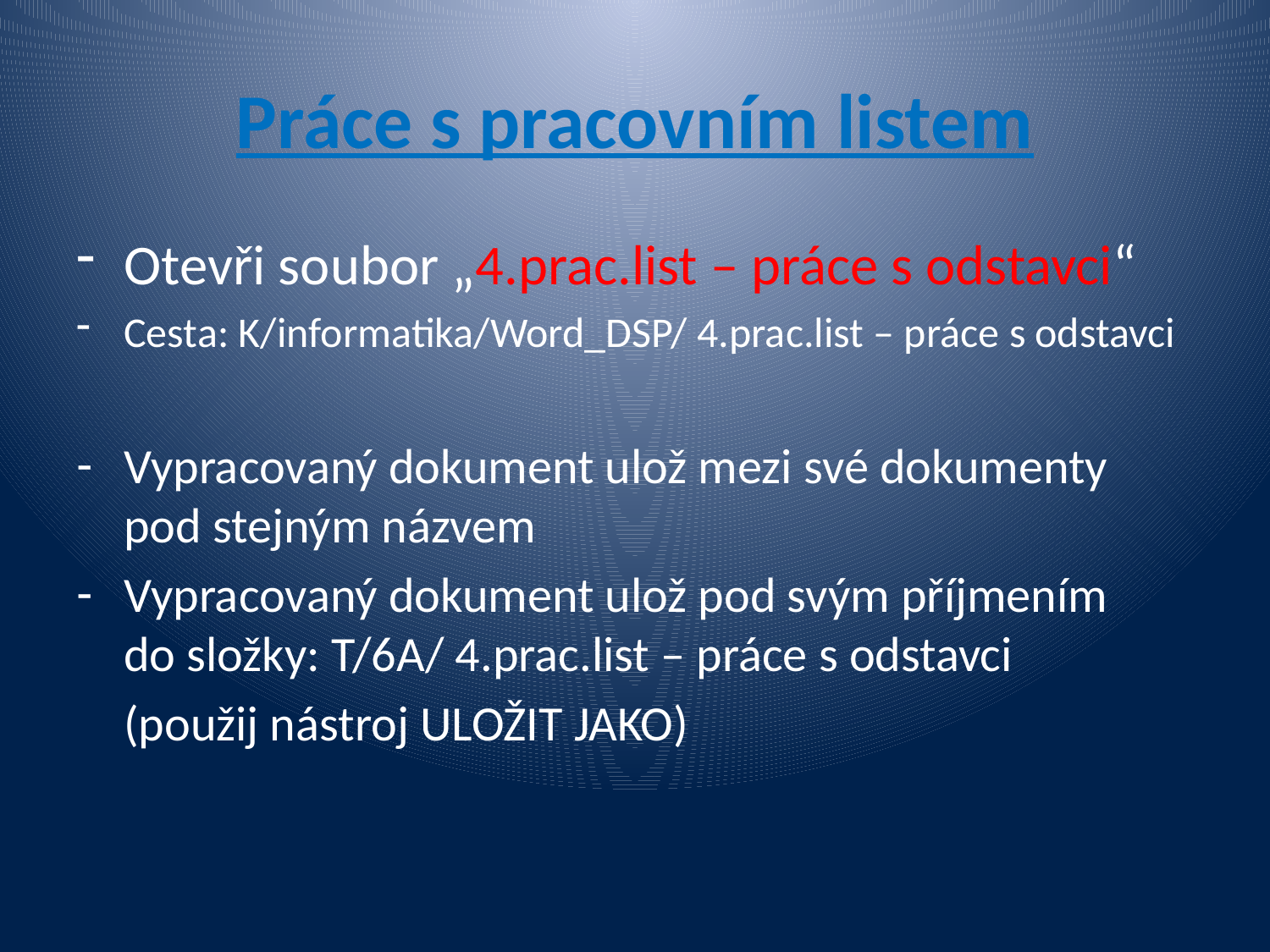

# Práce s pracovním listem
Otevři soubor „4.prac.list – práce s odstavci“
Cesta: K/informatika/Word_DSP/ 4.prac.list – práce s odstavci

Vypracovaný dokument ulož mezi své dokumenty pod stejným názvem
Vypracovaný dokument ulož pod svým příjmením    do složky: T/6A/ 4.prac.list – práce s odstavci
	(použij nástroj ULOŽIT JAKO)